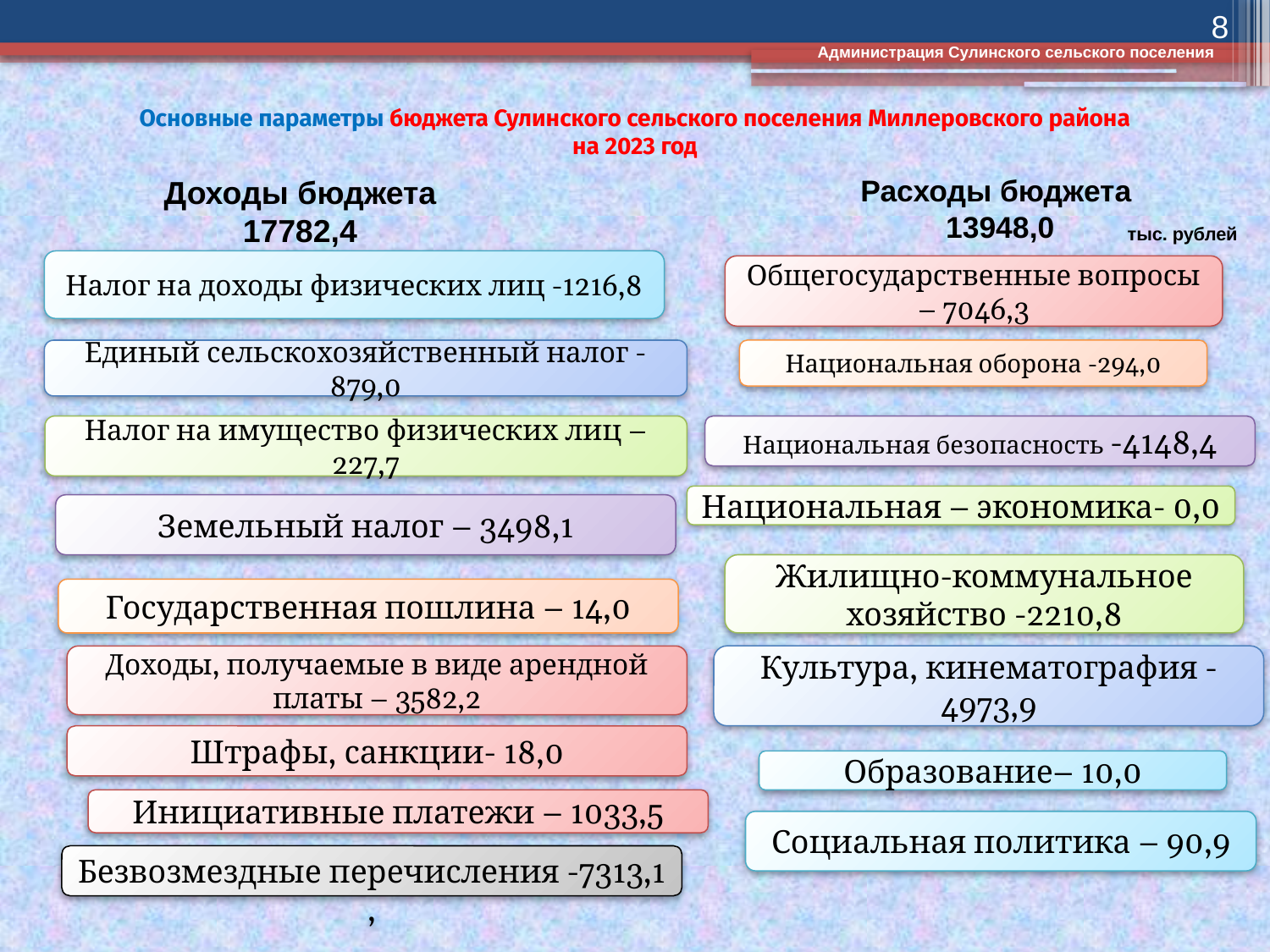

8
Администрация Сулинского сельского поселения
# Основные параметры бюджета Сулинского сельского поселения Миллеровского района на 2023 год
Доходы бюджета
17782,4
Расходы бюджета
13948,0
тыс. рублей
Налог на доходы физических лиц -1216,8
Общегосударственные вопросы – 7046,3
Единый сельскохозяйственный налог -879,0
Национальная оборона -294,0
Налог на имущество физических лиц – 227,7
Национальная безопасность -4148,4
Национальная – экономика- 0,0
Земельный налог – 3498,1
Жилищно-коммунальное хозяйство -2210,8
Государственная пошлина – 14,0
Культура, кинематография -4973,9
Доходы, получаемые в виде арендной платы – 3582,2
Штрафы, санкции- 18,0
Образование– 10,0
Инициативные платежи – 1033,5
Социальная политика – 90,9

Безвозмездные перечисления -7313,1
,